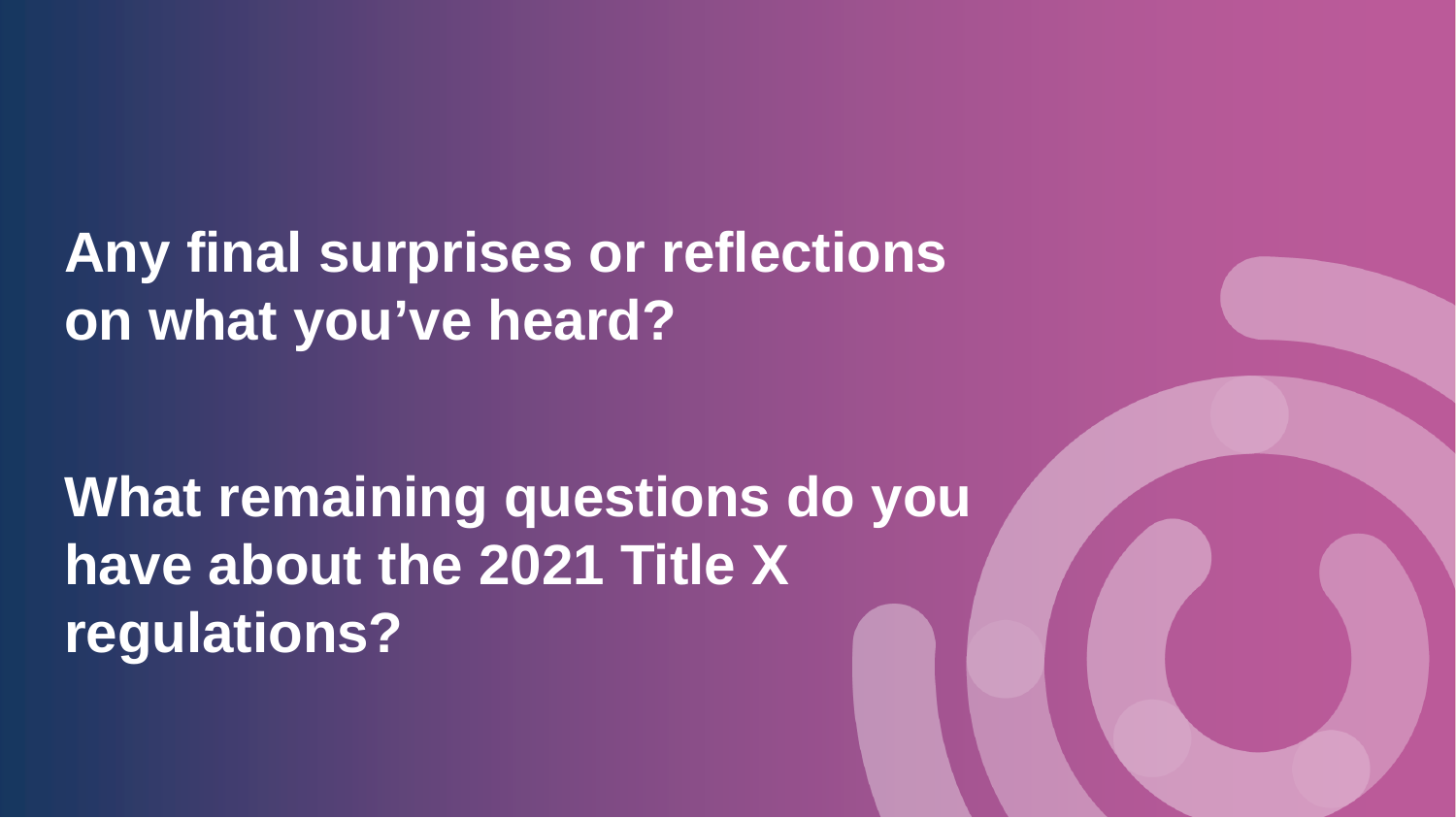

# Any final surprises or reflections on what you’ve heard?

What remaining questions do you have about the 2021 Title X regulations?